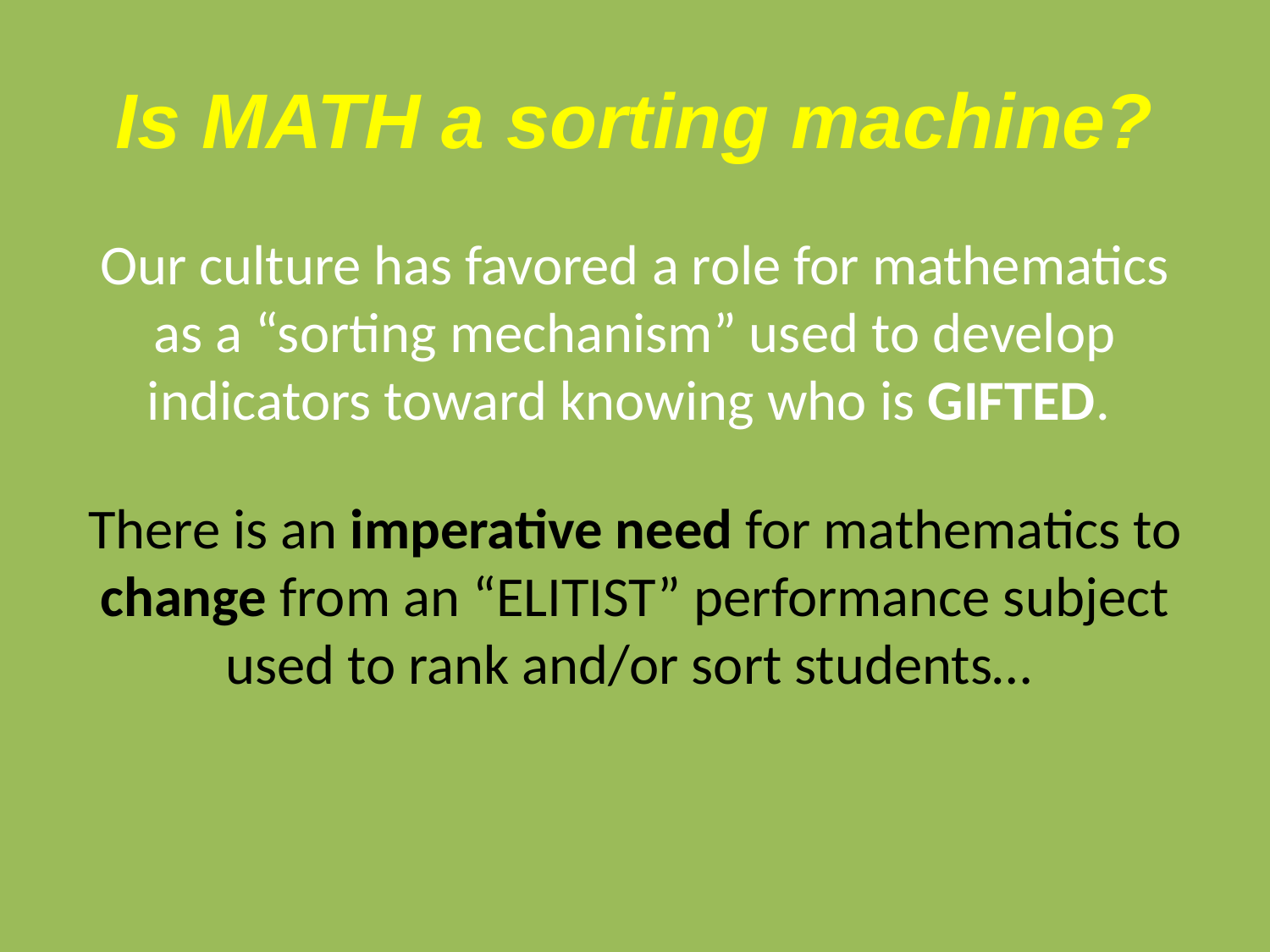

# Is MATH a sorting machine?
Our culture has favored a role for mathematics as a “sorting mechanism” used to develop indicators toward knowing who is GIFTED.

There is an imperative need for mathematics to change from an “ELITIST” performance subject used to rank and/or sort students…